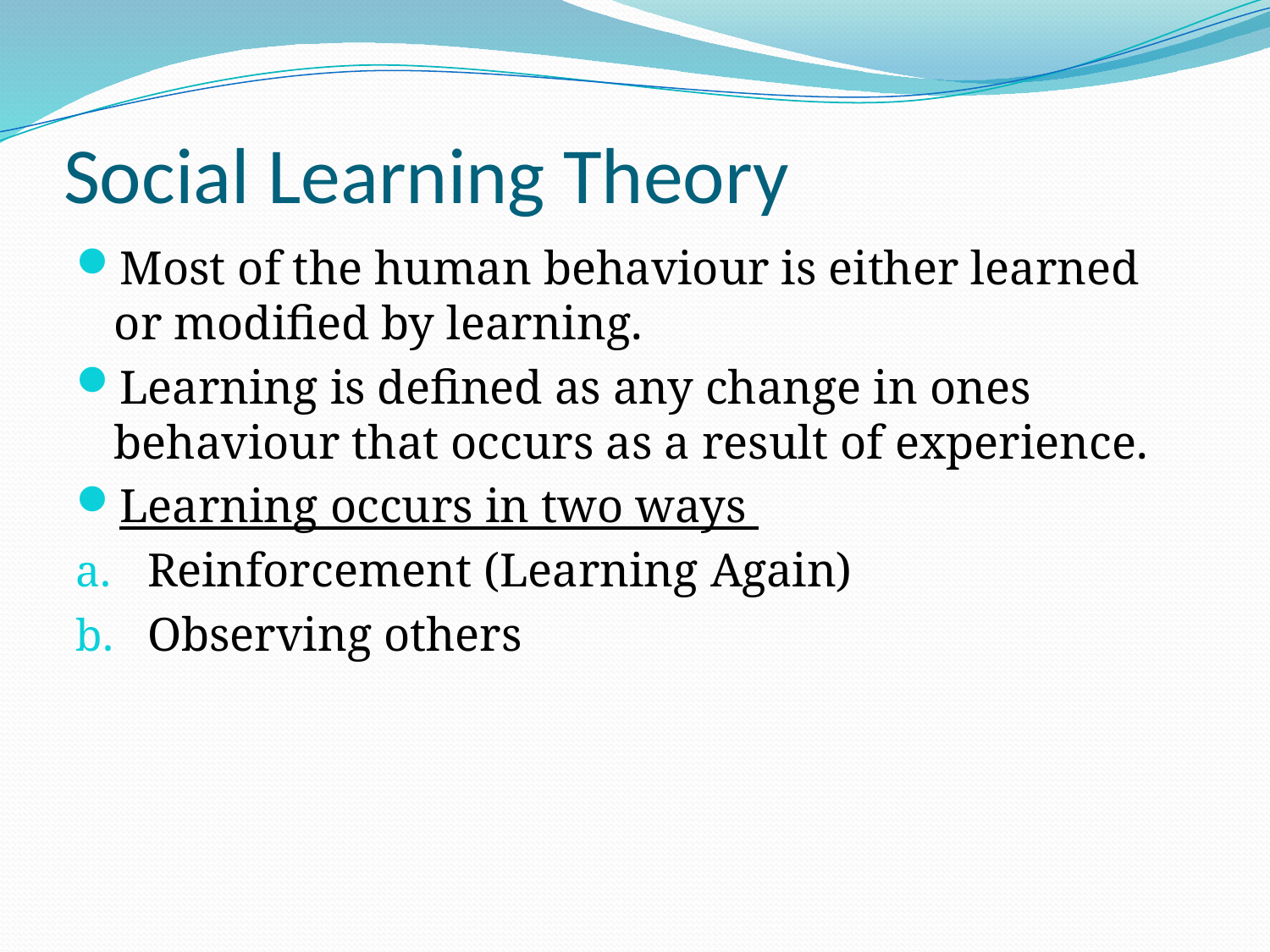

# Social Learning Theory
Most of the human behaviour is either learned or modified by learning.
Learning is defined as any change in ones behaviour that occurs as a result of experience.
Learning occurs in two ways
Reinforcement (Learning Again)
Observing others